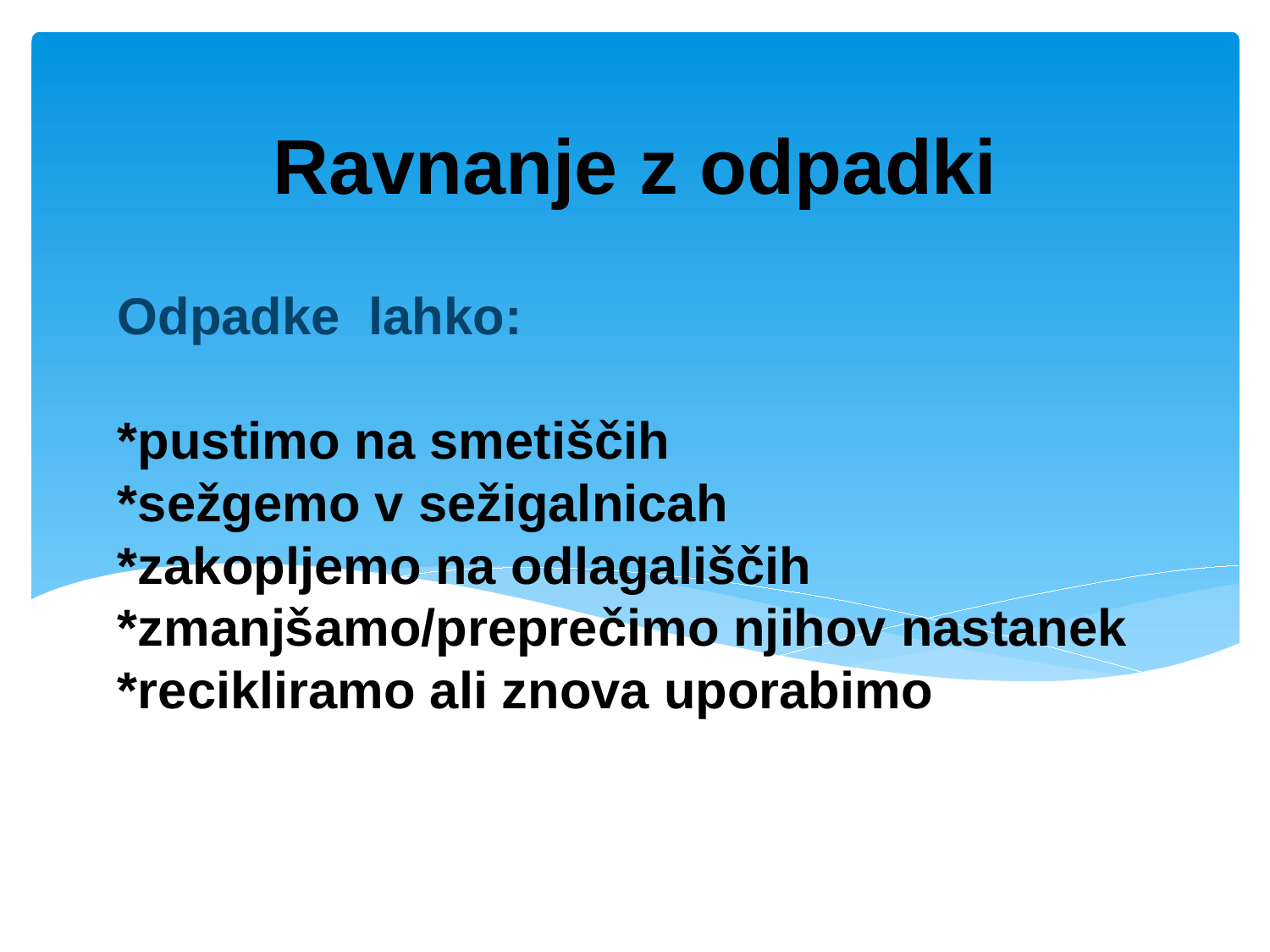

Ravnanje z odpadki
# Odpadke  lahko: *pustimo na smetiščih *sežgemo v sežigalnicah *zakopljemo na odlagališčih *zmanjšamo/preprečimo njihov nastanek *recikliramo ali znova uporabimo